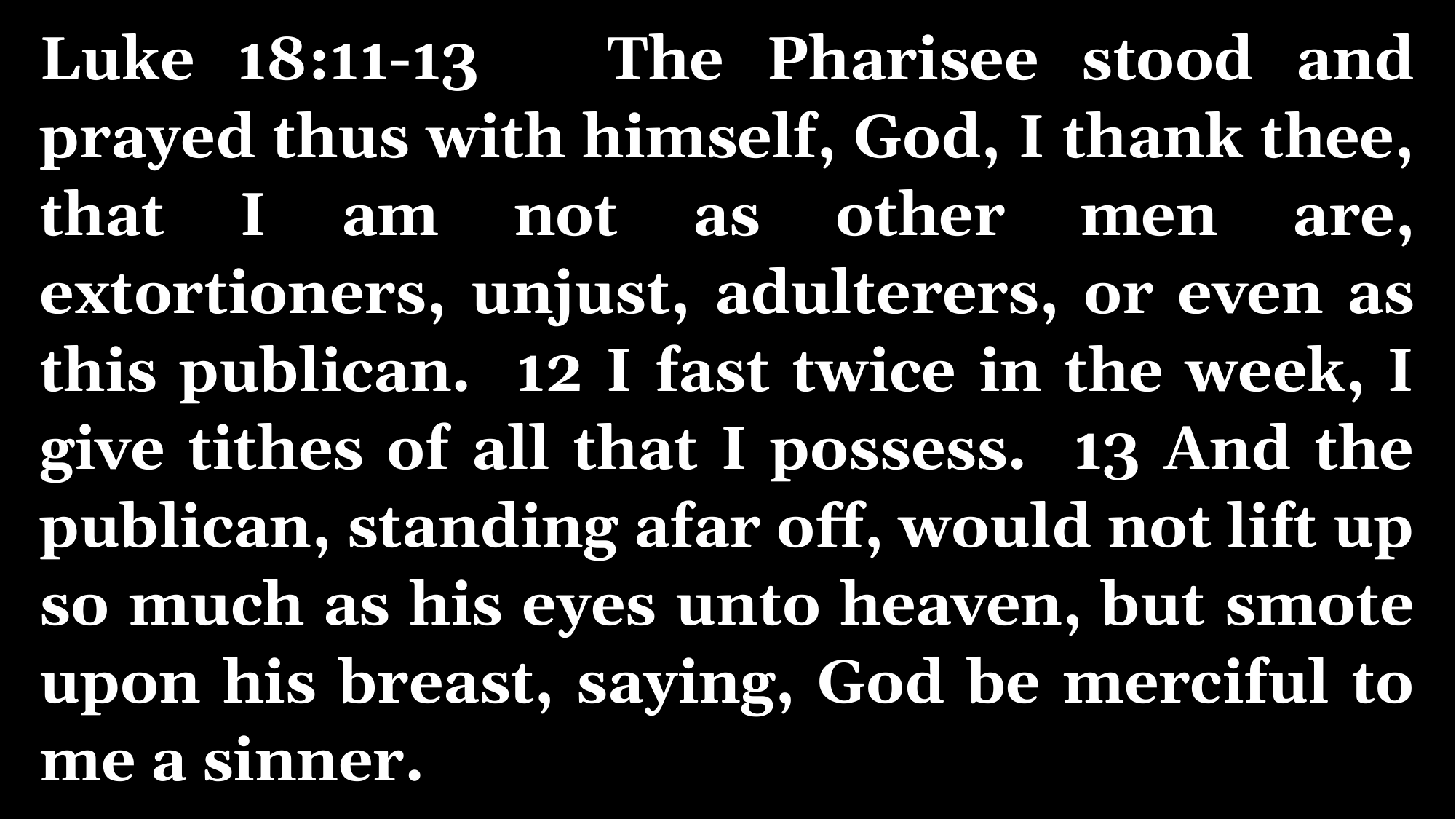

Luke 18:11-13   The Pharisee stood and prayed thus with himself, God, I thank thee, that I am not as other men are, extortioners, unjust, adulterers, or even as this publican.  12 I fast twice in the week, I give tithes of all that I possess.  13 And the publican, standing afar off, would not lift up so much as his eyes unto heaven, but smote upon his breast, saying, God be merciful to me a sinner.